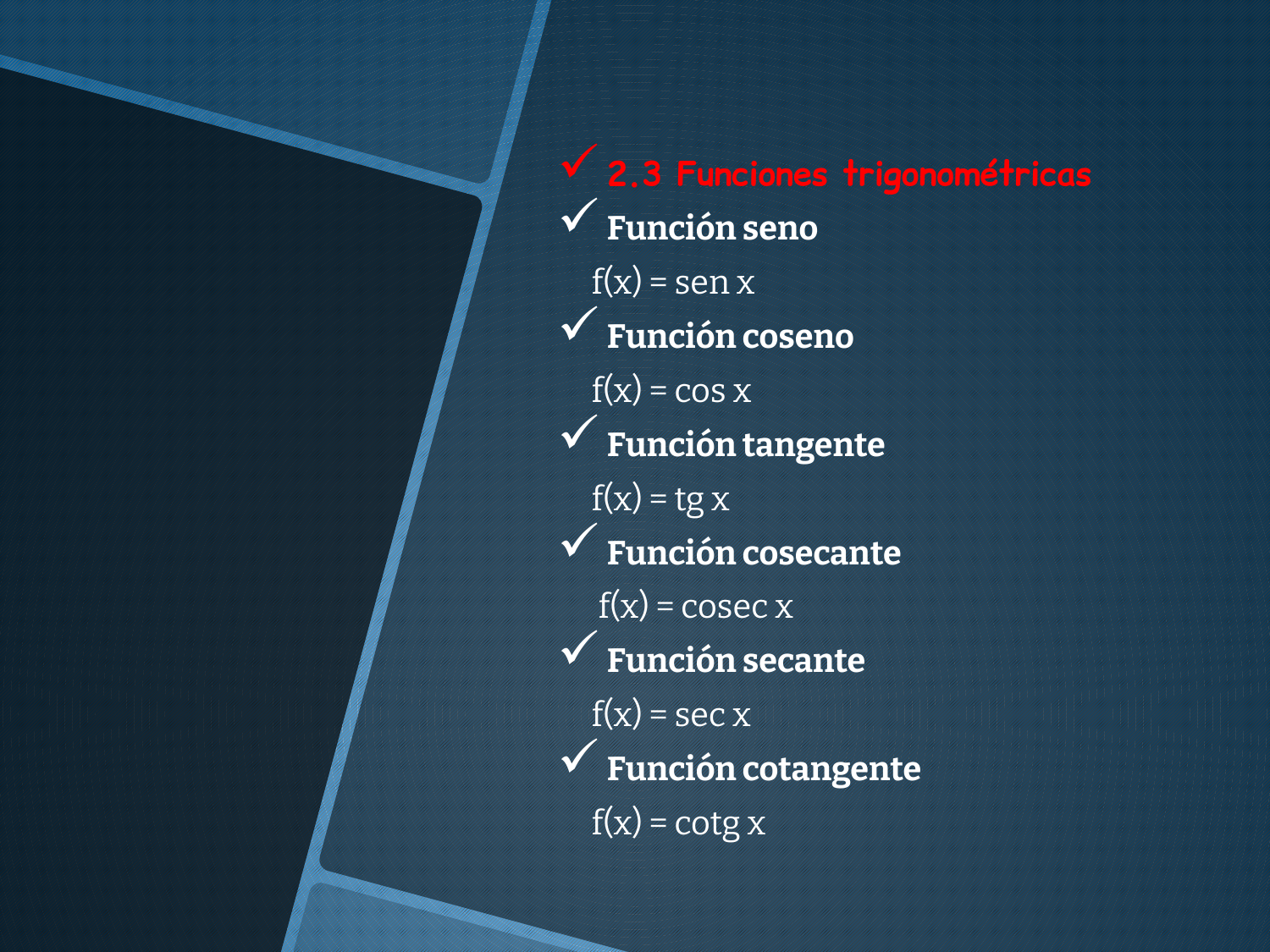

2.3 Funciones trigonométricas
Función seno
     f(x) = sen x
Función coseno
     f(x) = cos x
Función tangente
     f(x) = tg x
Función cosecante
      f(x) = cosec x
Función secante
     f(x) = sec x
Función cotangente
     f(x) = cotg x